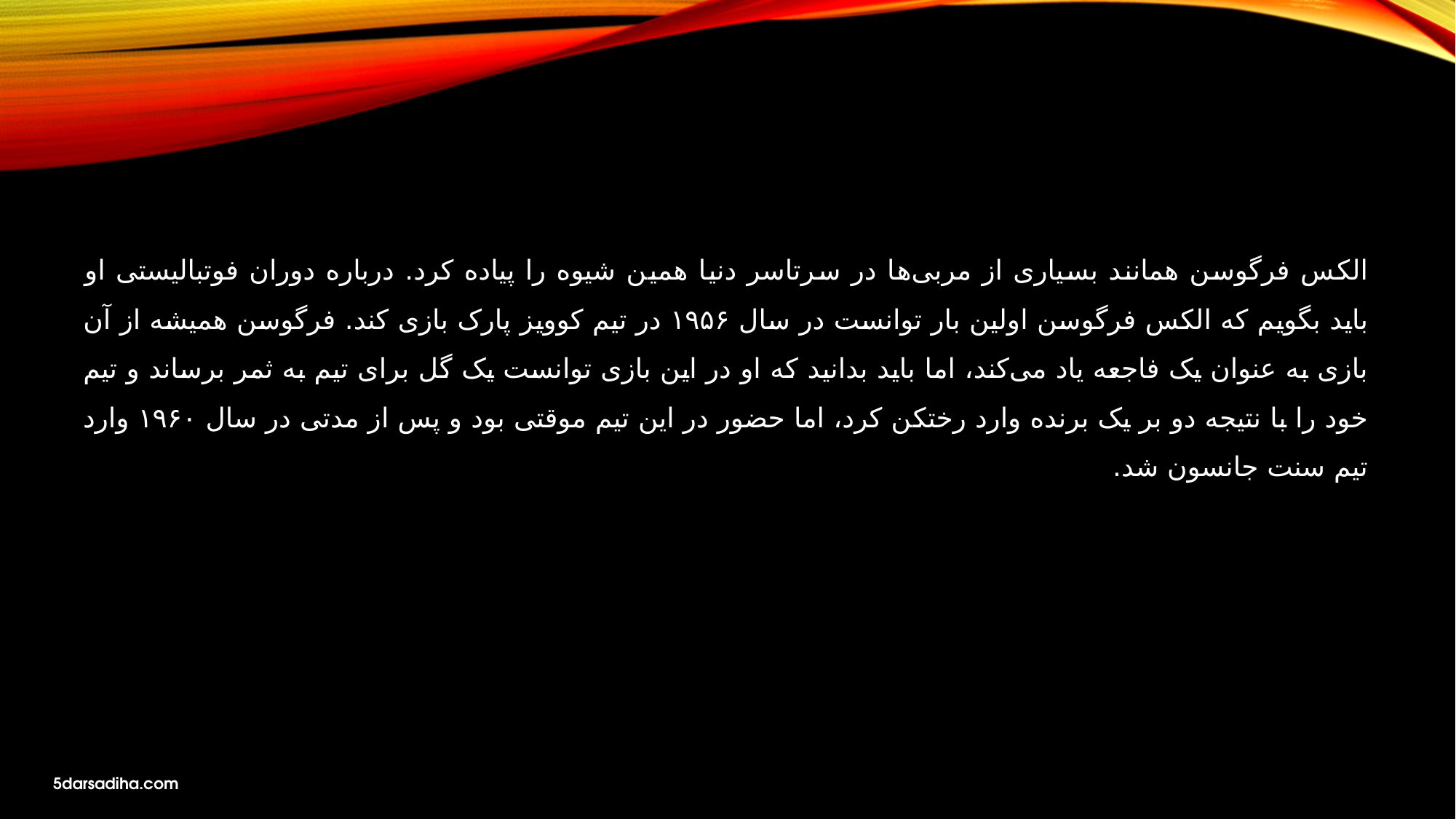

الکس فرگوسن همانند بسیاری از مربی‌ها در سرتاسر دنیا همین شیوه را پیاده کرد. درباره دوران فوتبالیستی او باید بگویم که الکس فرگوسن اولین بار توانست در سال ۱۹۵۶ در تیم کوویز پارک بازی کند. فرگوسن همیشه از آن بازی به عنوان یک فاجعه یاد می‌کند، اما باید بدانید که او در این بازی توانست یک گل برای تیم به ثمر برساند و تیم خود را با نتیجه دو بر یک برنده وارد رختکن کرد، اما حضور در این تیم موقتی بود و پس از مدتی در سال ۱۹۶۰ وارد تیم سنت جانسون شد.

5darsadiha.com